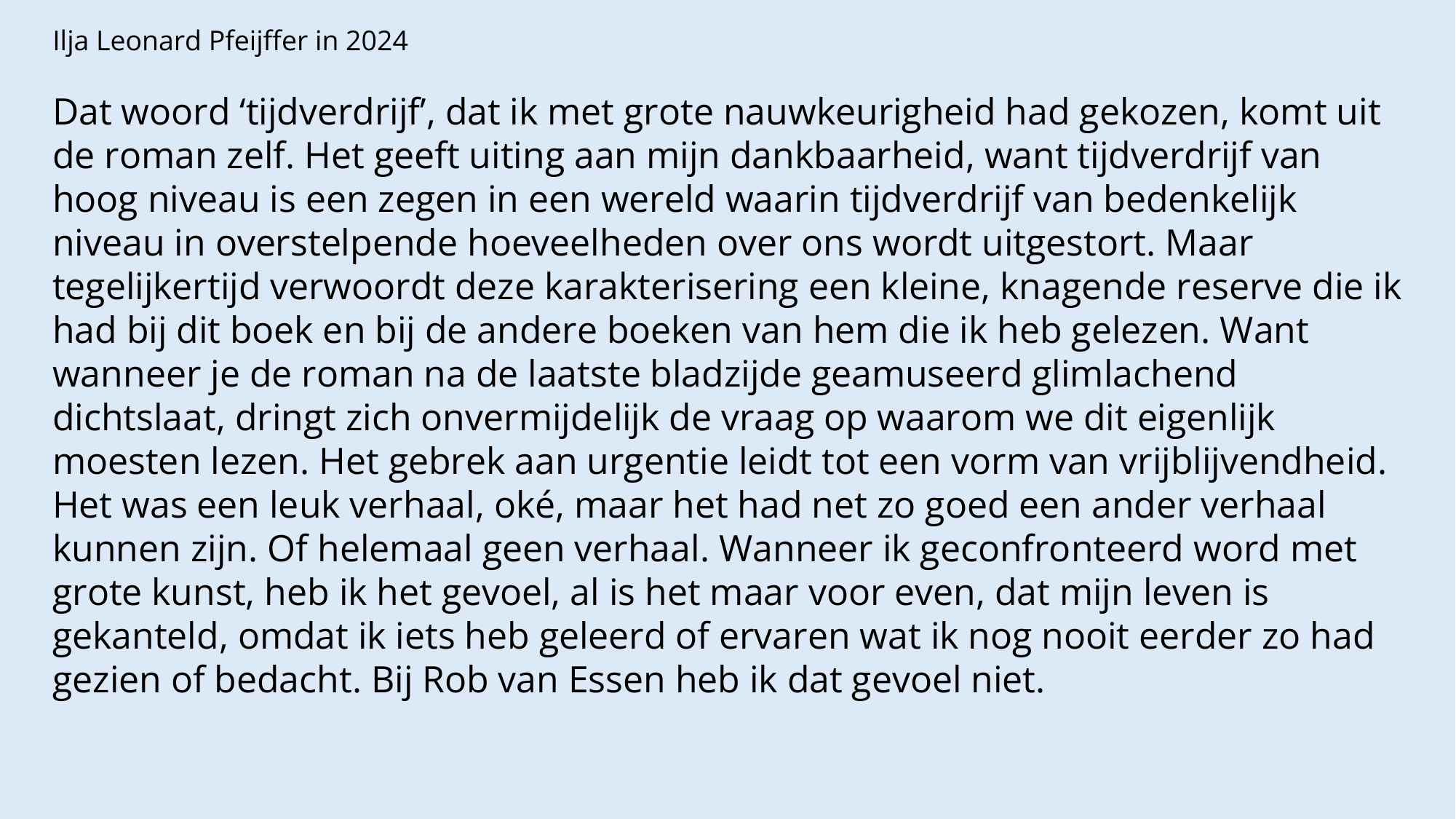

Ilja Leonard Pfeijffer in 2024

Dat woord ‘tijdverdrijf’, dat ik met grote nauwkeurigheid had gekozen, komt uit de roman zelf. Het geeft uiting aan mijn dankbaarheid, want tijdverdrijf van hoog niveau is een zegen in een wereld waarin tijdverdrijf van bedenkelijk niveau in overstelpende hoeveelheden over ons wordt uitgestort. Maar tegelijkertijd verwoordt deze karakterisering een kleine, knagende reserve die ik had bij dit boek en bij de andere boeken van hem die ik heb gelezen. Want wanneer je de roman na de laatste bladzijde geamuseerd glimlachend dichtslaat, dringt zich onvermijdelijk de vraag op waarom we dit eigenlijk moesten lezen. Het gebrek aan urgentie leidt tot een vorm van vrijblijvendheid. Het was een leuk verhaal, oké, maar het had net zo goed een ander verhaal kunnen zijn. Of helemaal geen verhaal. Wanneer ik geconfronteerd word met grote kunst, heb ik het gevoel, al is het maar voor even, dat mijn leven is gekanteld, omdat ik iets heb geleerd of ervaren wat ik nog nooit eerder zo had gezien of bedacht. Bij Rob van Essen heb ik dat gevoel niet.​